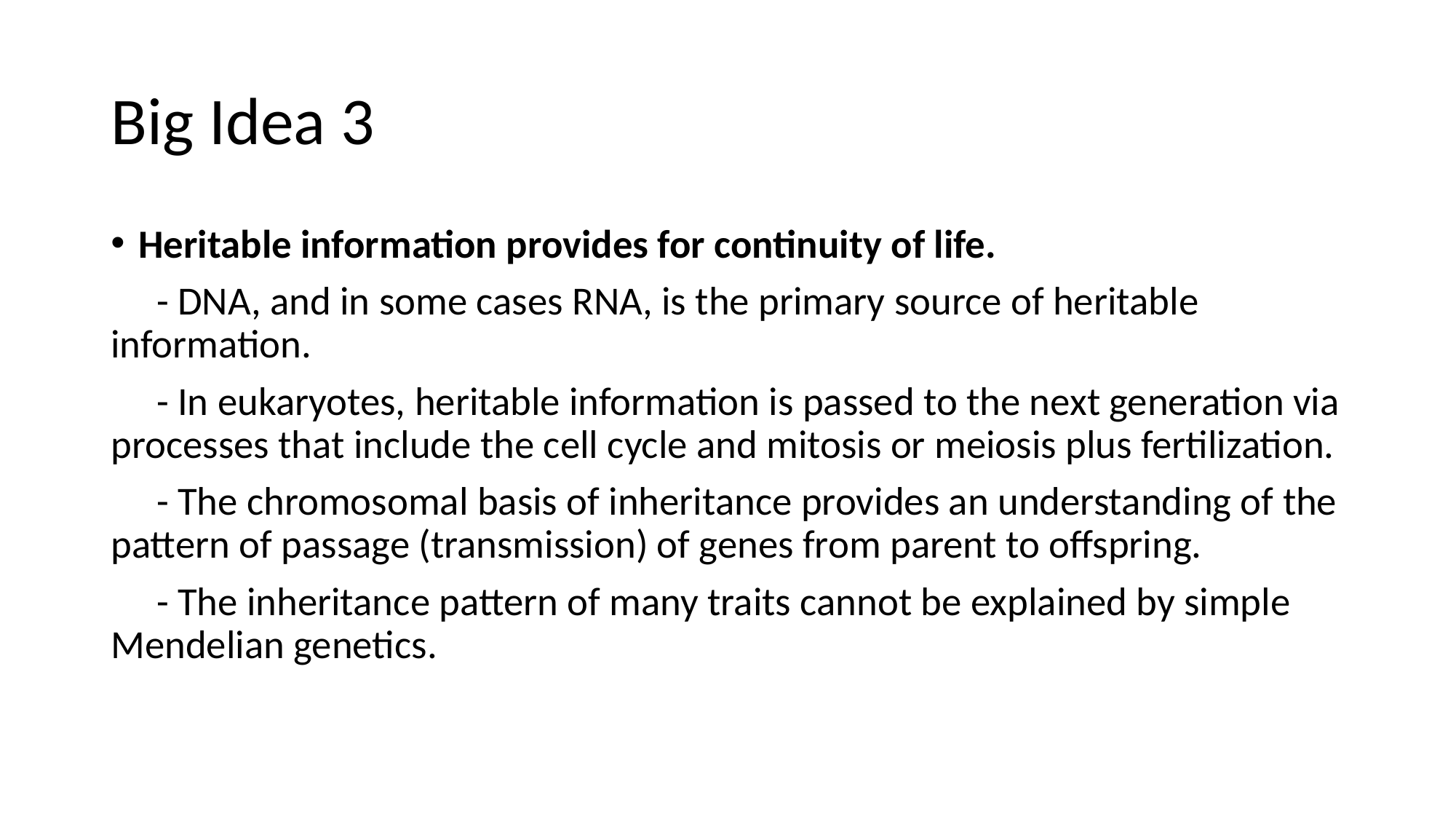

# Big Idea 3
Heritable information provides for continuity of life.
     - DNA, and in some cases RNA, is the primary source of heritable information.
     - In eukaryotes, heritable information is passed to the next generation via processes that include the cell cycle and mitosis or meiosis plus fertilization.
     - The chromosomal basis of inheritance provides an understanding of the pattern of passage (transmission) of genes from parent to offspring.
     - The inheritance pattern of many traits cannot be explained by simple Mendelian genetics.